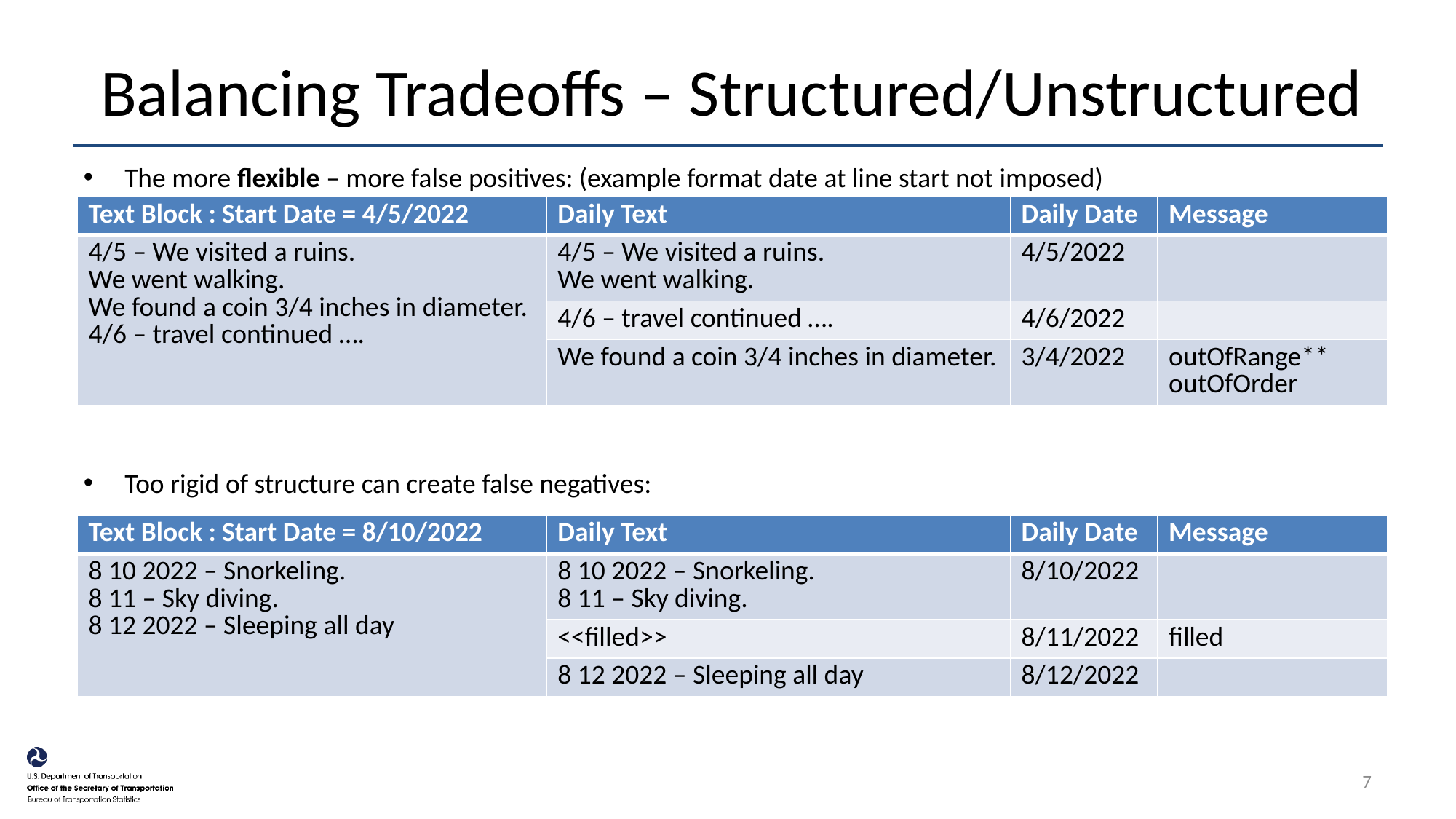

# Balancing Tradeoffs – Structured/Unstructured
The more flexible – more false positives: (example format date at line start not imposed)

Too rigid of structure can create false negatives:
| Text Block : Start Date = 4/5/2022 | Daily Text | Daily Date | Message |
| --- | --- | --- | --- |
| 4/5 – We visited a ruins. We went walking. We found a coin 3/4 inches in diameter. 4/6 – travel continued …. | 4/5 – We visited a ruins. We went walking. | 4/5/2022 |  |
| We found a coin 6/8 inches in diameter. | 4/6 – travel continued …. | 4/6/2022 |  |
| Report from 4/6 – travel continued …. | We found a coin 3/4 inches in diameter. | 3/4/2022 | outOfRange\*\* outOfOrder |
| Text Block : Start Date = 8/10/2022 | Daily Text | Daily Date | Message |
| --- | --- | --- | --- |
| 8 10 2022 – Snorkeling. 8 11 – Sky diving. 8 12 2022 – Sleeping all day | 8 10 2022 – Snorkeling. 8 11 – Sky diving. | 8/10/2022 |  |
|  | <<filled>> | 8/11/2022 | filled |
|  | 8 12 2022 – Sleeping all day | 8/12/2022 |  |
7